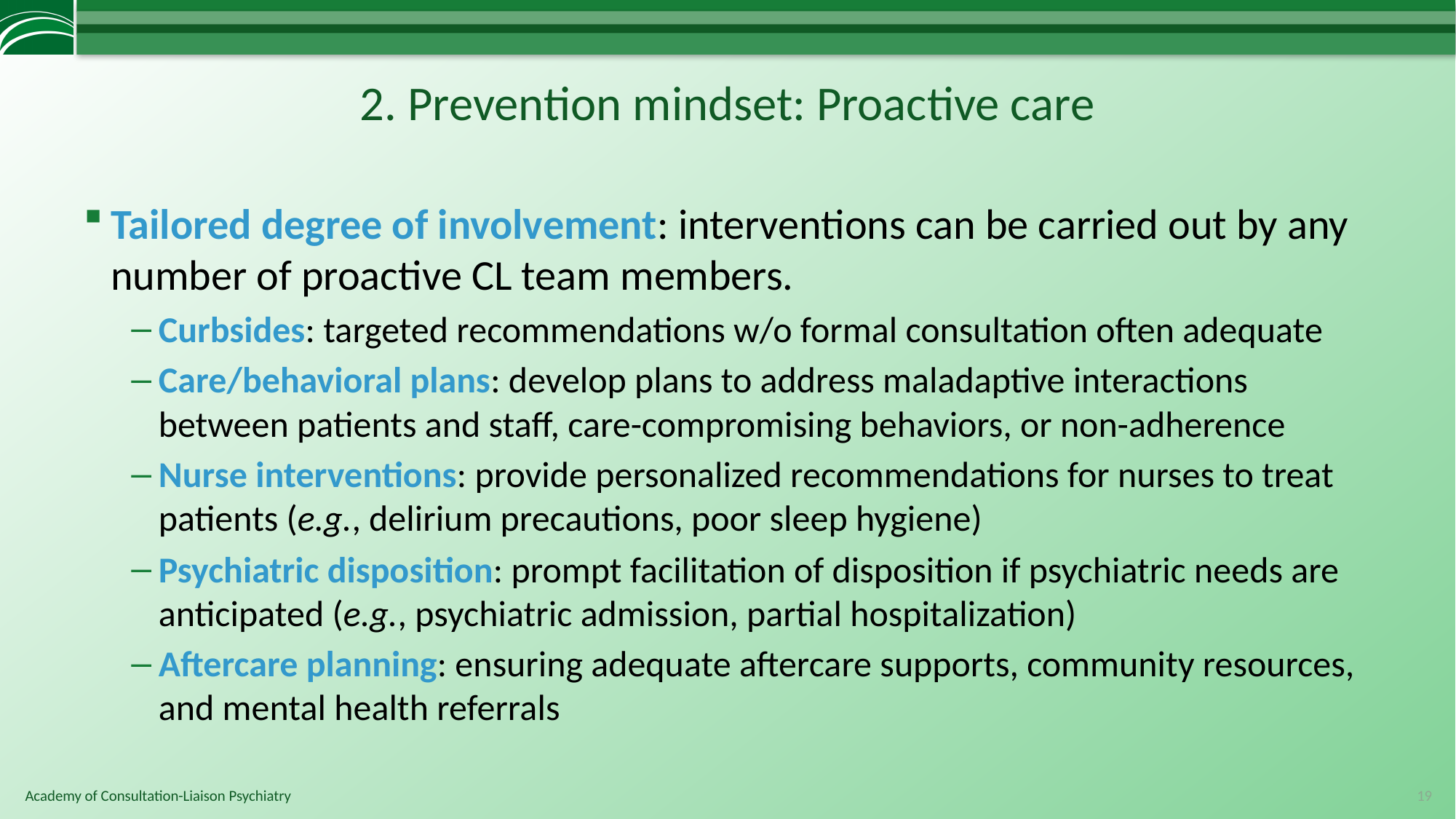

# 2. Prevention mindset: Proactive care
Tailored degree of involvement: interventions can be carried out by any number of proactive CL team members.
Curbsides: targeted recommendations w/o formal consultation often adequate
Care/behavioral plans: develop plans to address maladaptive interactions between patients and staff, care-compromising behaviors, or non-adherence
Nurse interventions: provide personalized recommendations for nurses to treat patients (e.g., delirium precautions, poor sleep hygiene)
Psychiatric disposition: prompt facilitation of disposition if psychiatric needs are anticipated (e.g., psychiatric admission, partial hospitalization)
Aftercare planning: ensuring adequate aftercare supports, community resources, and mental health referrals
19